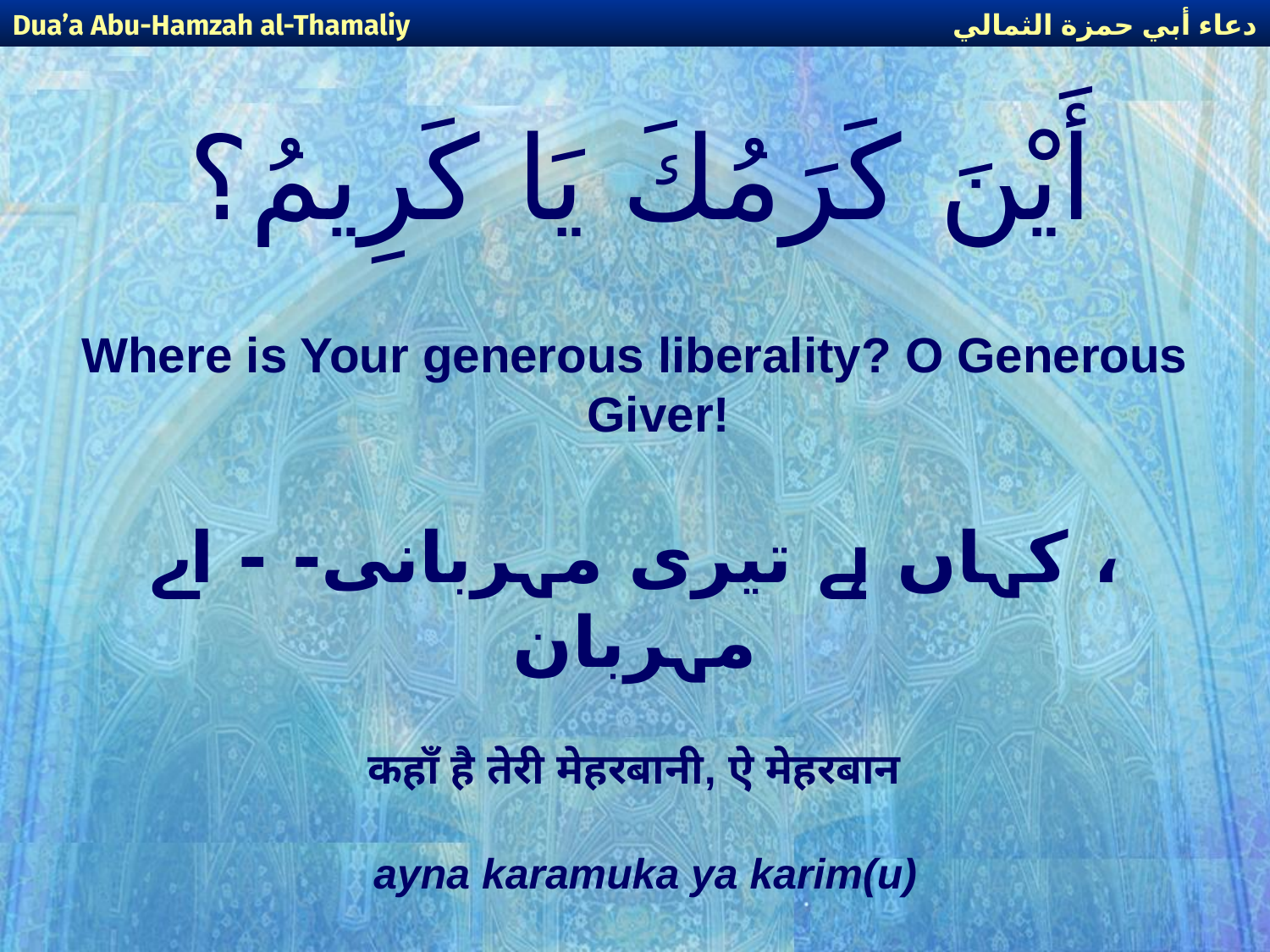

دعاء أبي حمزة الثمالي
Dua’a Abu-Hamzah al-Thamaliy
# أَيْنَ كَرَمُكَ يَا كَرِيمُ؟
Where is Your generous liberality? O Generous Giver!
، کہاں ہے تیری مہربانی- - اے مہربان
कहाँ है तेरी मेहरबानी, ऐ मेहरबान
ayna karamuka ya karim(u)